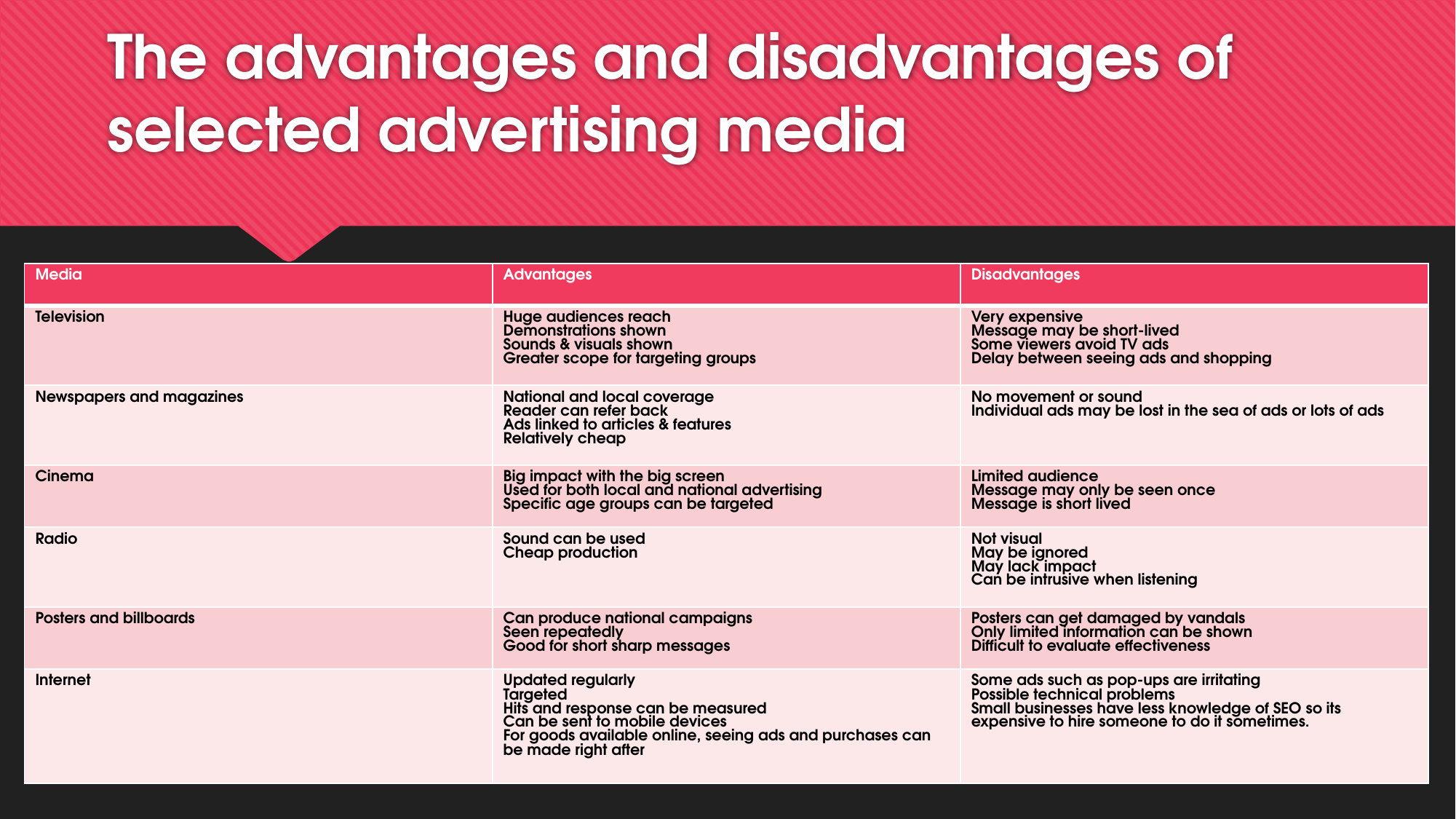

# The advantages and disadvantages of selected advertising media
| Media | Advantages | Disadvantages |
| --- | --- | --- |
| Television | Huge audiences reach Demonstrations shown Sounds & visuals shown Greater scope for targeting groups | Very expensive Message may be short-lived Some viewers avoid TV ads Delay between seeing ads and shopping |
| Newspapers and magazines | National and local coverage Reader can refer back Ads linked to articles & features Relatively cheap | No movement or sound Individual ads may be lost in the sea of ads or lots of ads |
| Cinema | Big impact with the big screen Used for both local and national advertising Specific age groups can be targeted | Limited audience Message may only be seen once Message is short lived |
| Radio | Sound can be used Cheap production | Not visual May be ignored May lack impact Can be intrusive when listening |
| Posters and billboards | Can produce national campaigns Seen repeatedly Good for short sharp messages | Posters can get damaged by vandals Only limited information can be shown Difficult to evaluate effectiveness |
| Internet | Updated regularly Targeted Hits and response can be measured Can be sent to mobile devices For goods available online, seeing ads and purchases can be made right after | Some ads such as pop-ups are irritating Possible technical problems Small businesses have less knowledge of SEO so its expensive to hire someone to do it sometimes. |